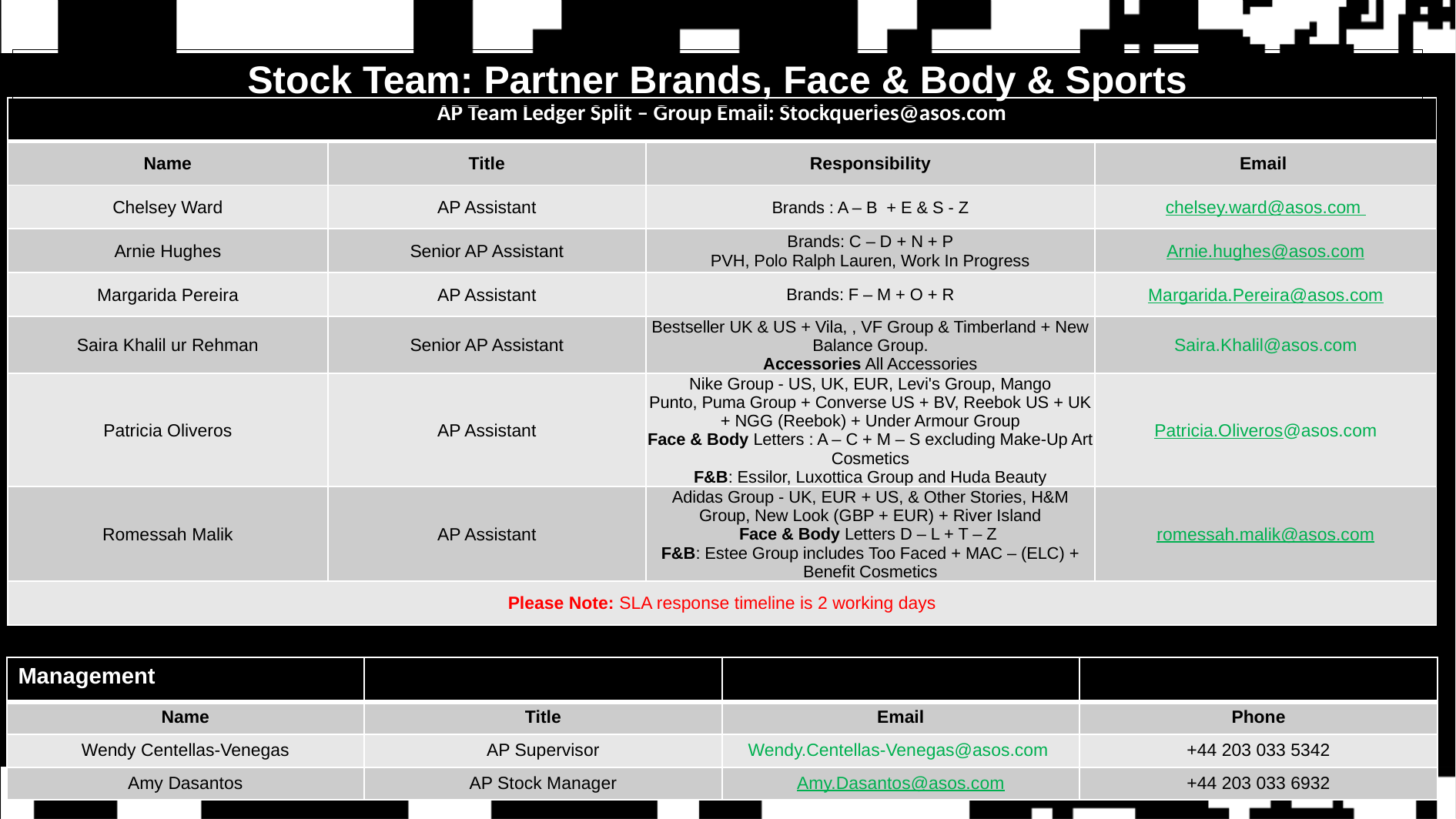

Stock Team: Partner Brands, Face & Body & Sports
| AP Team Ledger Split – Group Email: Stockqueries@asos.com |  |  |  |
| --- | --- | --- | --- |
| Name | Title | Responsibility | Email |
| Chelsey Ward | AP Assistant | Brands : A – B  + E & S - Z | chelsey.ward@asos.com |
| Arnie Hughes | Senior AP Assistant | Brands: C – D + N + P PVH, Polo Ralph Lauren, Work In Progress | Arnie.hughes@asos.com |
| Margarida Pereira | AP Assistant | Brands: F – M + O + R | Margarida.Pereira@asos.com |
| Saira Khalil ur Rehman | Senior AP Assistant | Bestseller UK & US + Vila, , VF Group & Timberland + New Balance Group. Accessories All Accessories | Saira.Khalil@asos.com |
| Patricia Oliveros | AP Assistant | Nike Group - US, UK, EUR, Levi's Group, Mango Punto, Puma Group + Converse US + BV, Reebok US + UK + NGG (Reebok) + Under Armour Group Face & Body Letters : A – C + M – S excluding Make-Up Art Cosmetics F&B: Essilor, Luxottica Group and Huda Beauty | Patricia.Oliveros@asos.com |
| Romessah Malik | AP Assistant | Adidas Group - UK, EUR + US, & Other Stories, H&M Group, New Look (GBP + EUR) + River Island Face & Body Letters D – L + T – Z F&B: Estee Group includes Too Faced + MAC – (ELC) + Benefit Cosmetics | romessah.malik@asos.com |
| Please Note: SLA response timeline is 2 working days |  |  |  |
| Management |  |  |  |
| --- | --- | --- | --- |
| Name | Title | Email | Phone |
| Wendy Centellas-Venegas | AP Supervisor | Wendy.Centellas-Venegas@asos.com | +44 203 033 5342 |
| Amy Dasantos | AP Stock Manager | Amy.Dasantos@asos.com | +44 203 033 6932 |